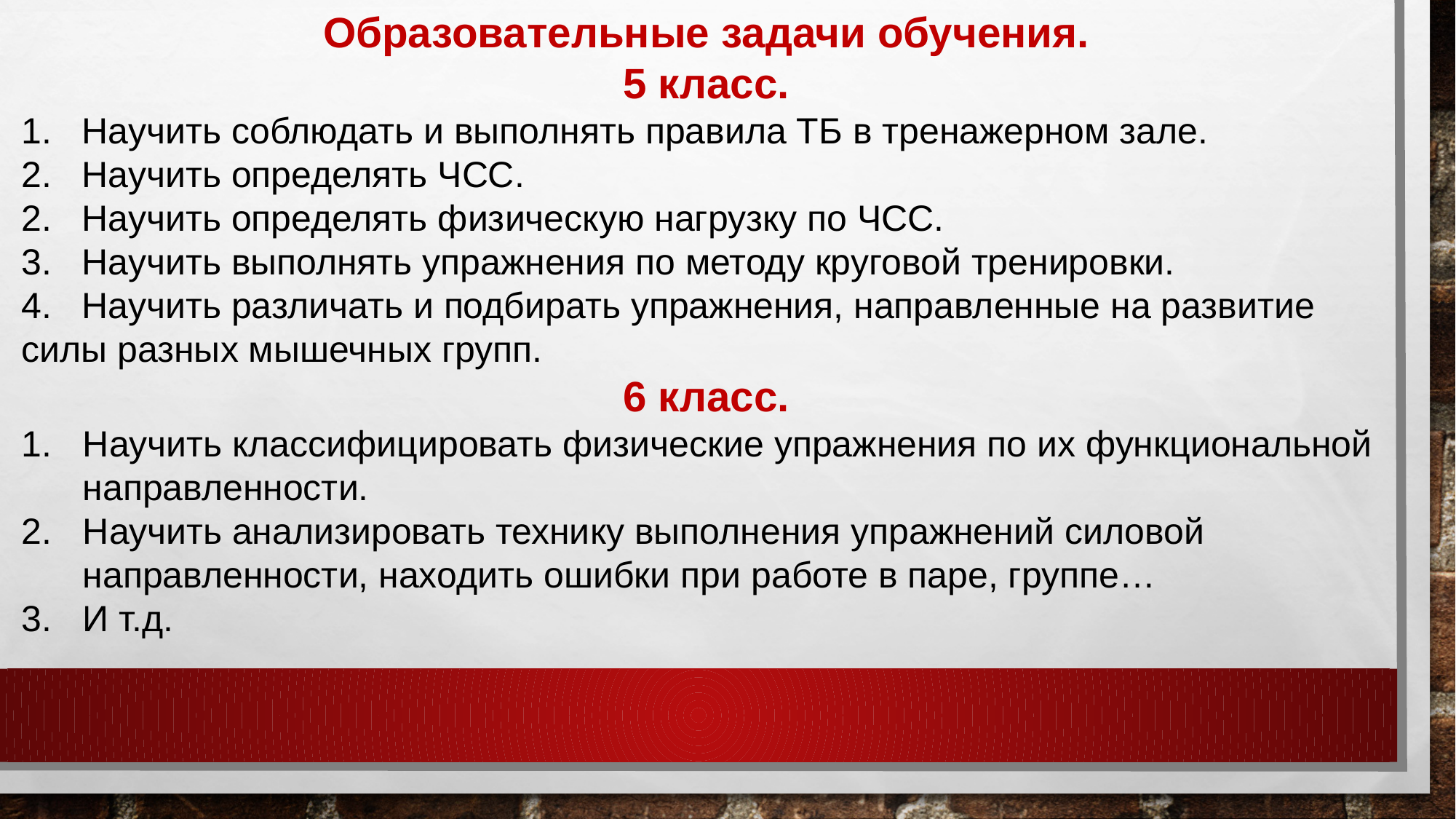

Образовательные задачи обучения.
5 класс.
1.   Научить соблюдать и выполнять правила ТБ в тренажерном зале.
2.   Научить определять ЧСС.
2.   Научить определять физическую нагрузку по ЧСС.
3.   Научить выполнять упражнения по методу круговой тренировки.
4.   Научить различать и подбирать упражнения, направленные на развитие силы разных мышечных групп.
6 класс.
Научить классифицировать физические упражнения по их функциональной направленности.
Научить анализировать технику выполнения упражнений силовой направленности, находить ошибки при работе в паре, группе…
И т.д.